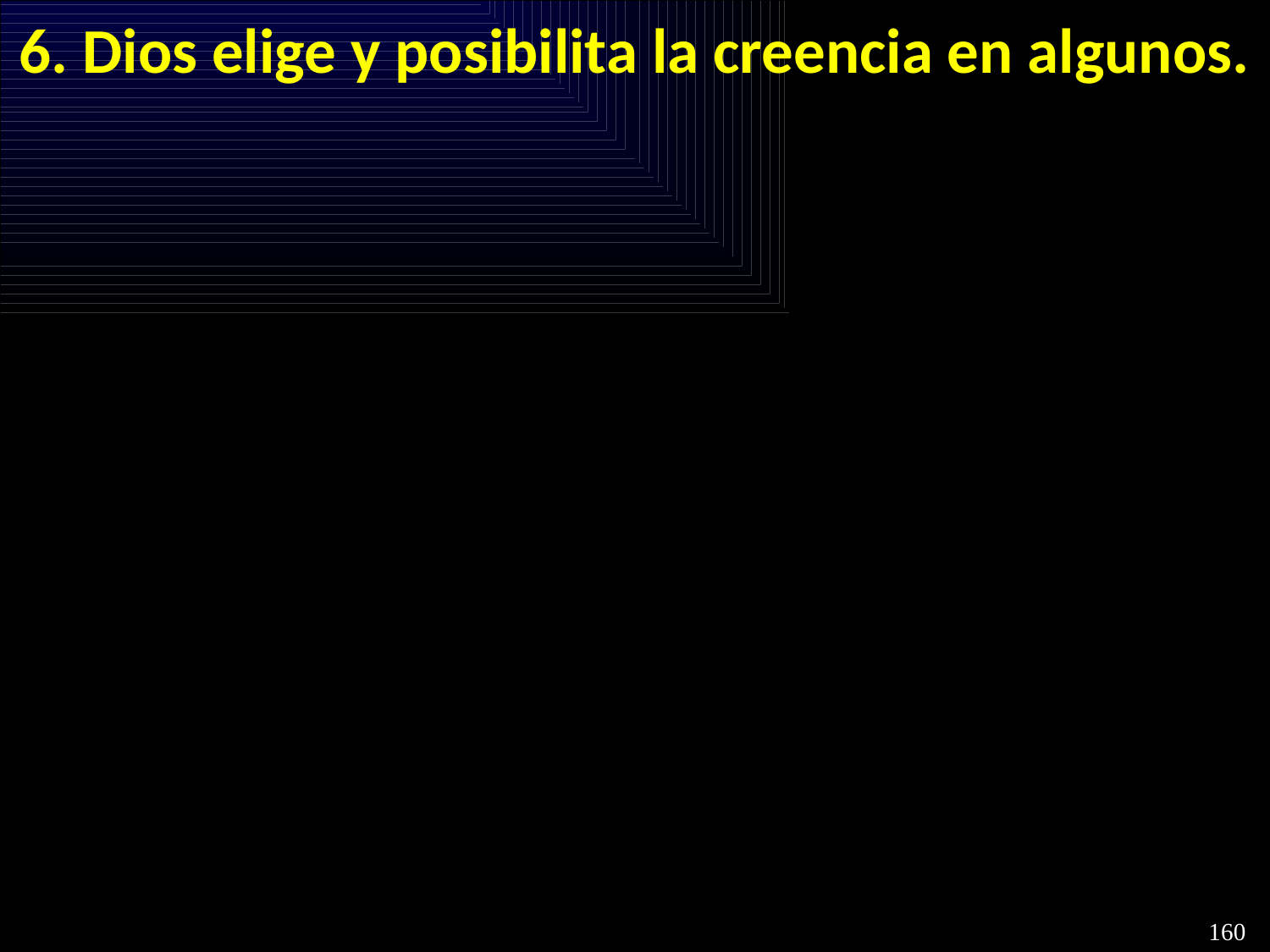

# 6. Dios elige y posibilita la creencia en algunos.

160